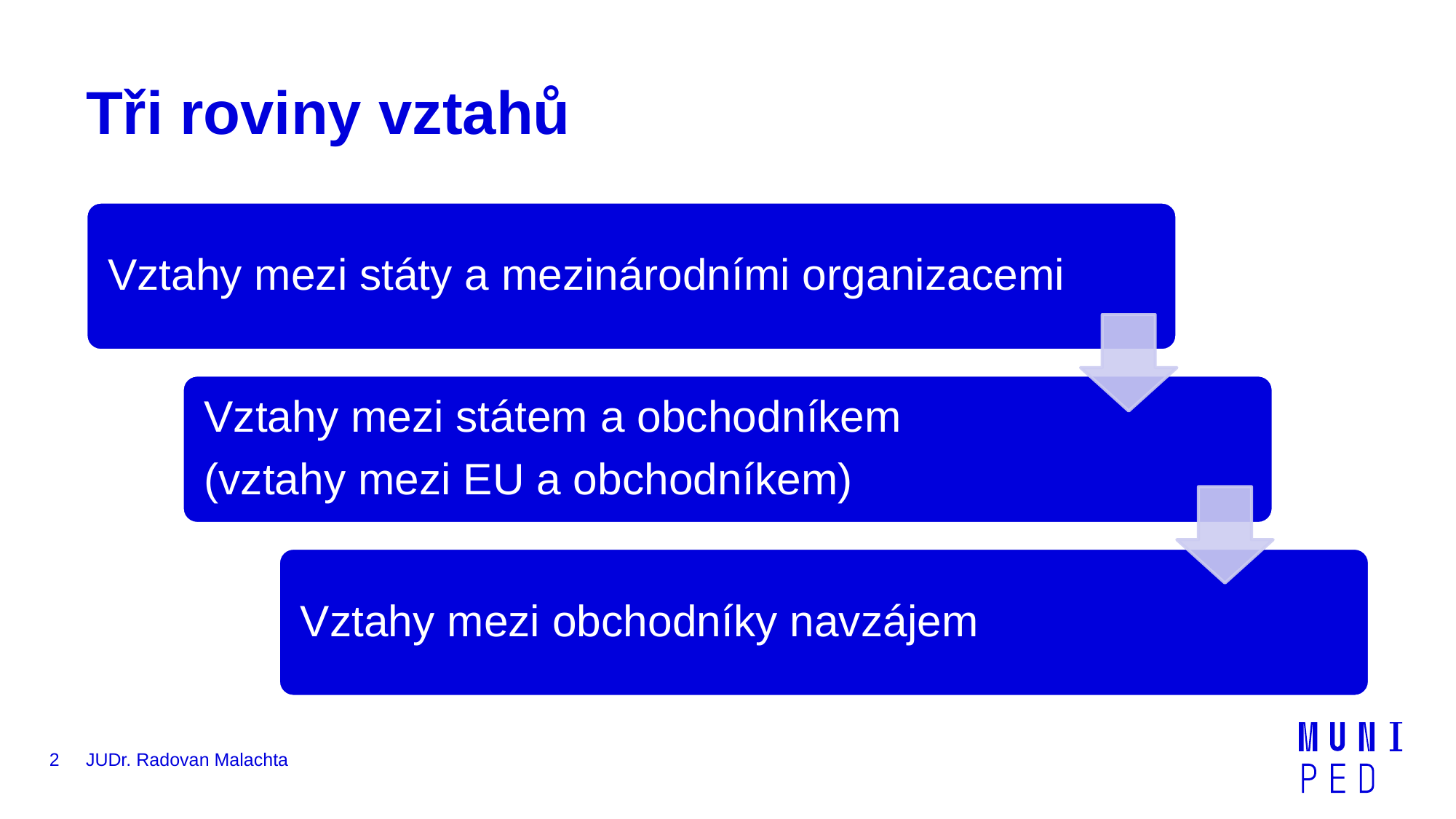

# Tři roviny vztahů
Vztahy mezi státy a mezinárodními organizacemi
Vztahy mezi státem a obchodníkem
(vztahy mezi EU a obchodníkem)
Vztahy mezi obchodníky navzájem

2
JUDr. Radovan Malachta